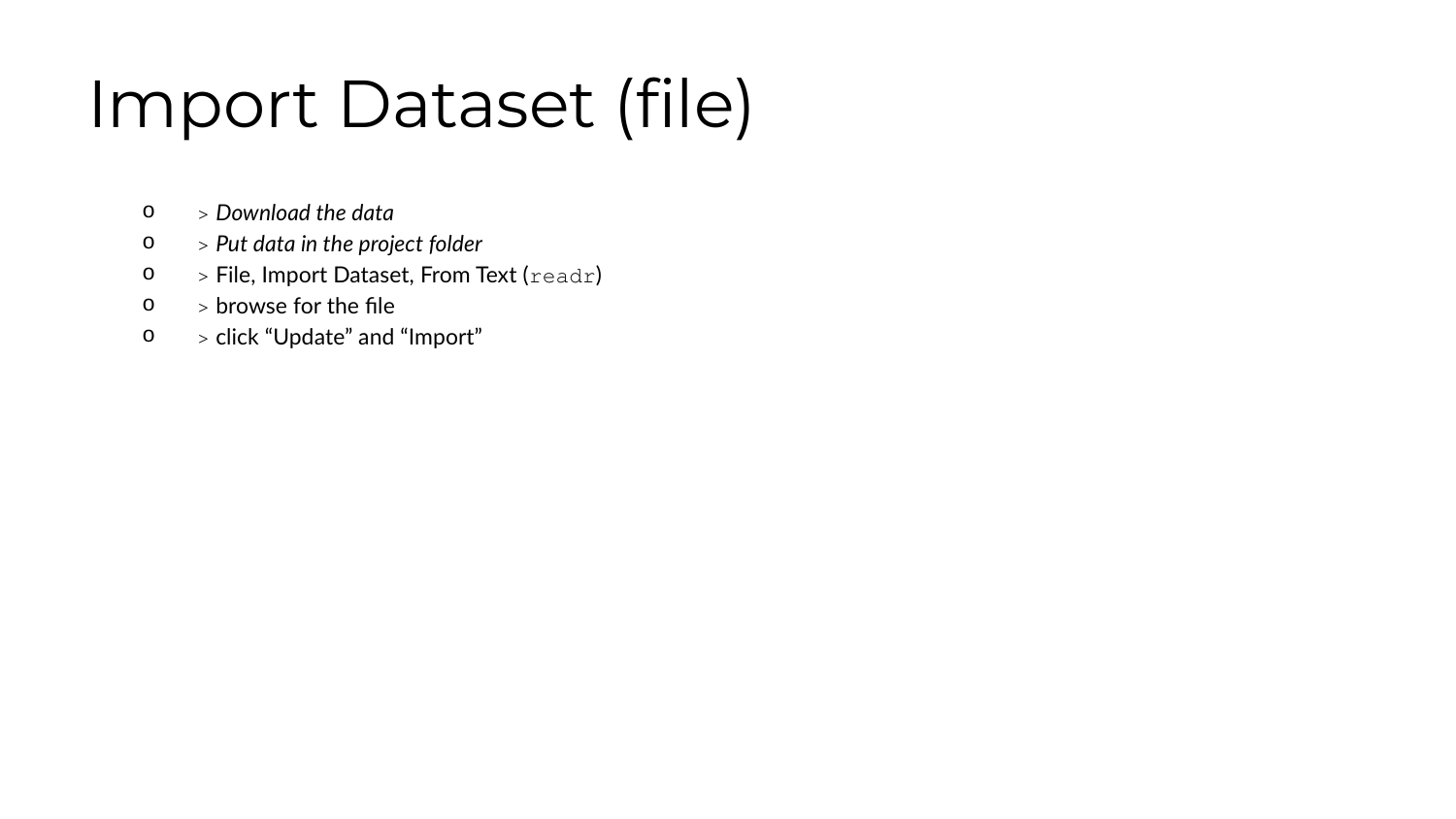

# Import Dataset (file)
> Download the data
> Put data in the project folder
> File, Import Dataset, From Text (readr)
> browse for the file
> click “Update” and “Import”